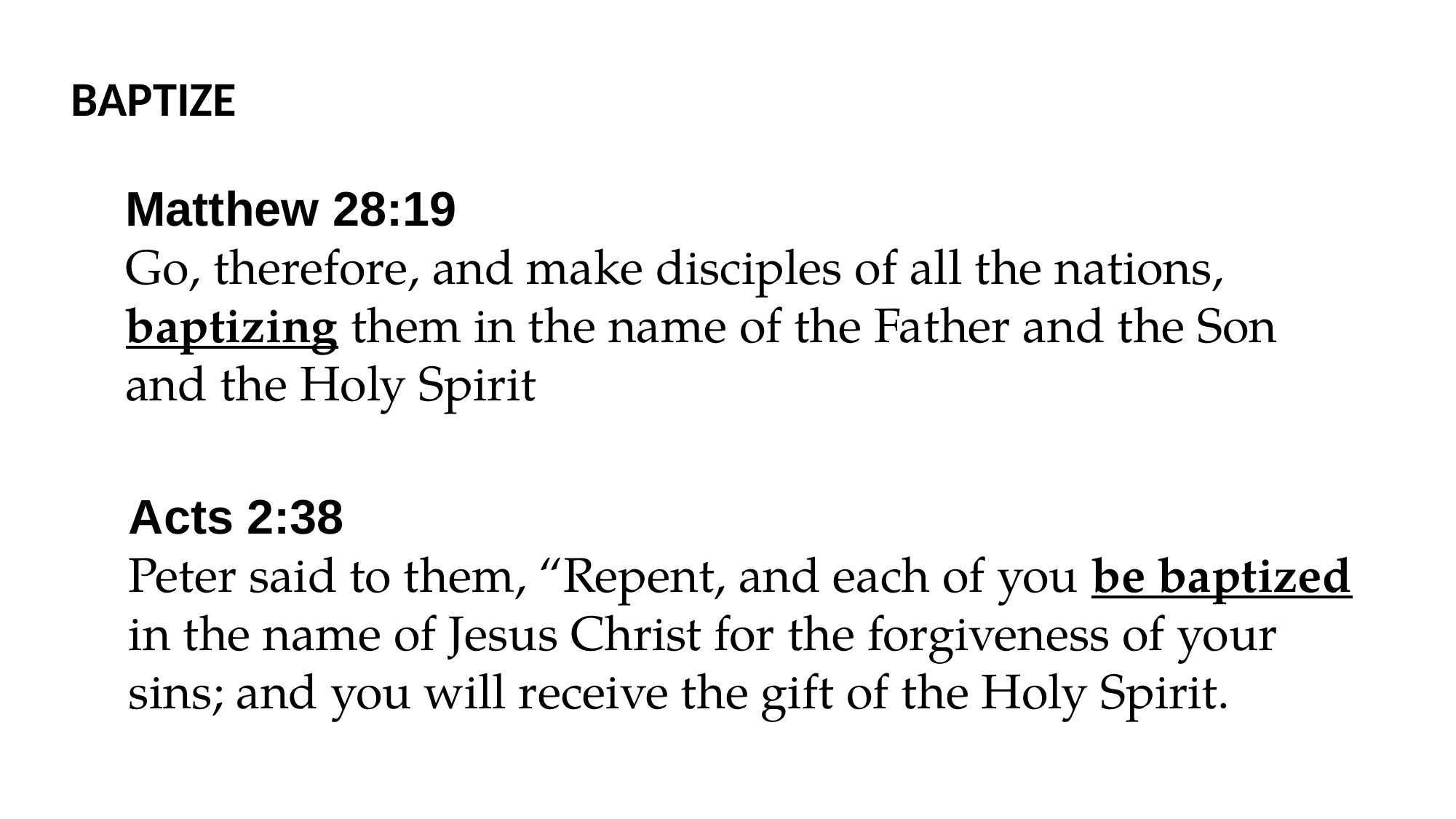

BAPTIZE
Matthew 28:19
Go, therefore, and make disciples of all the nations, baptizing them in the name of the Father and the Son and the Holy Spirit
Acts 2:38
Peter said to them, “Repent, and each of you be baptized in the name of Jesus Christ for the forgiveness of your sins; and you will receive the gift of the Holy Spirit.